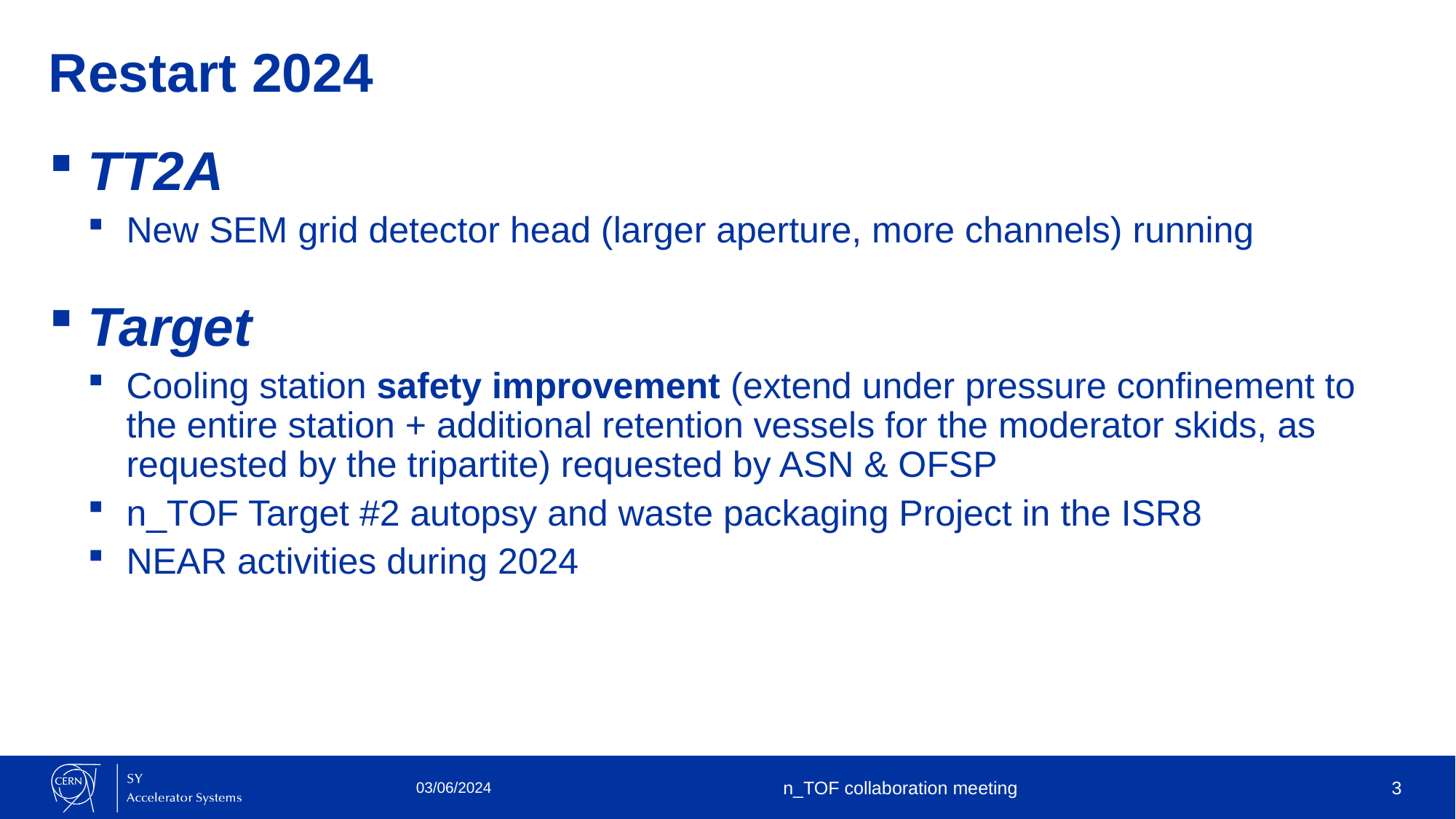

# Restart 2024
TT2A
New SEM grid detector head (larger aperture, more channels) running
Target
Cooling station safety improvement (extend under pressure confinement to the entire station + additional retention vessels for the moderator skids, as requested by the tripartite) requested by ASN & OFSP
n_TOF Target #2 autopsy and waste packaging Project in the ISR8
NEAR activities during 2024

03/06/2024
n_TOF collaboration meeting
3